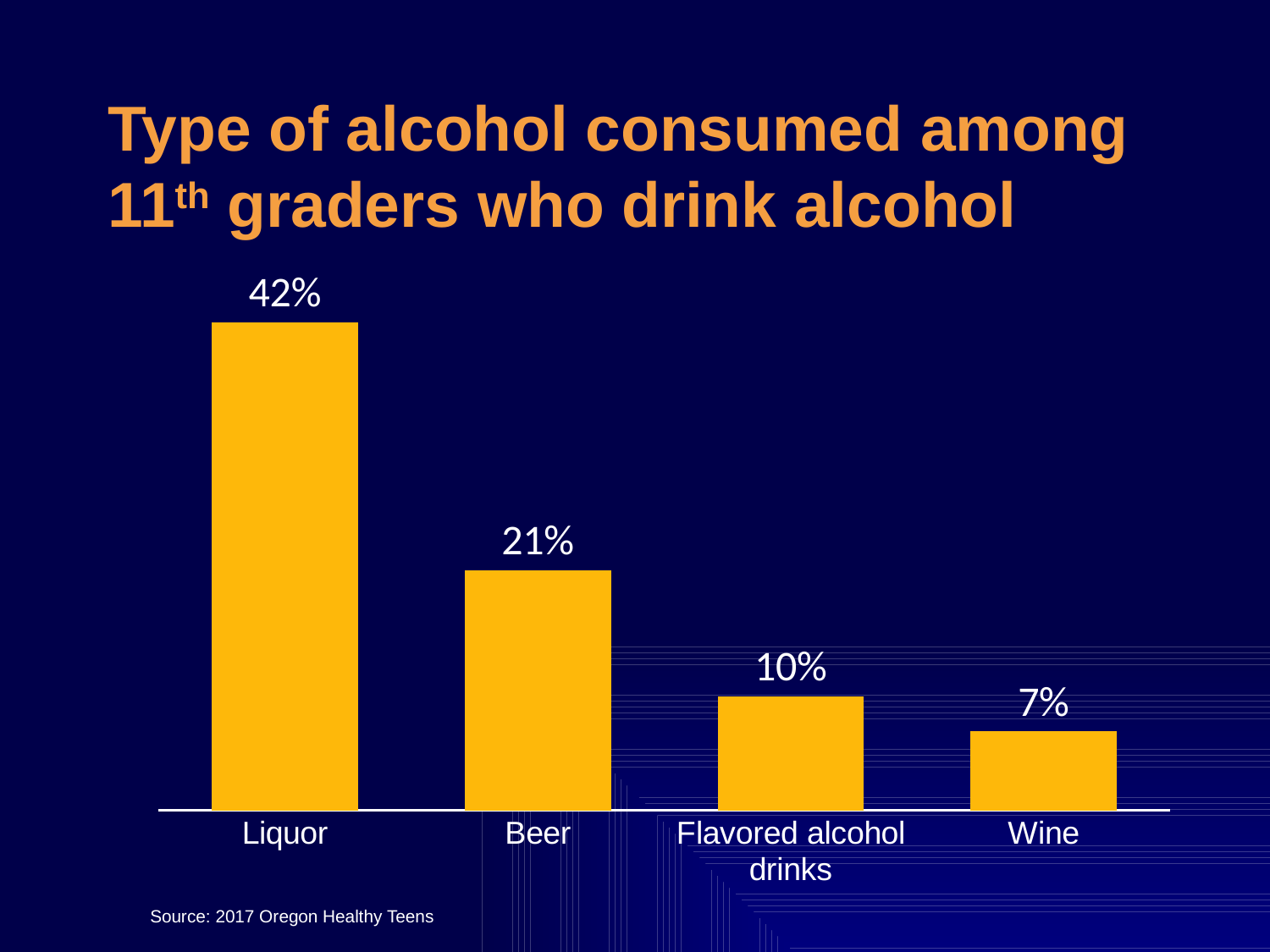

# Type of alcohol consumed among 11th graders who drink alcohol

### Chart

| Category | Series 1 |
|---|---|
| Liquor | 42.1 |
| Beer | 20.7 |
| Flavored alcohol drinks | 9.8 |
| Wine | 6.8 |
Source: 2017 Oregon Healthy Teens